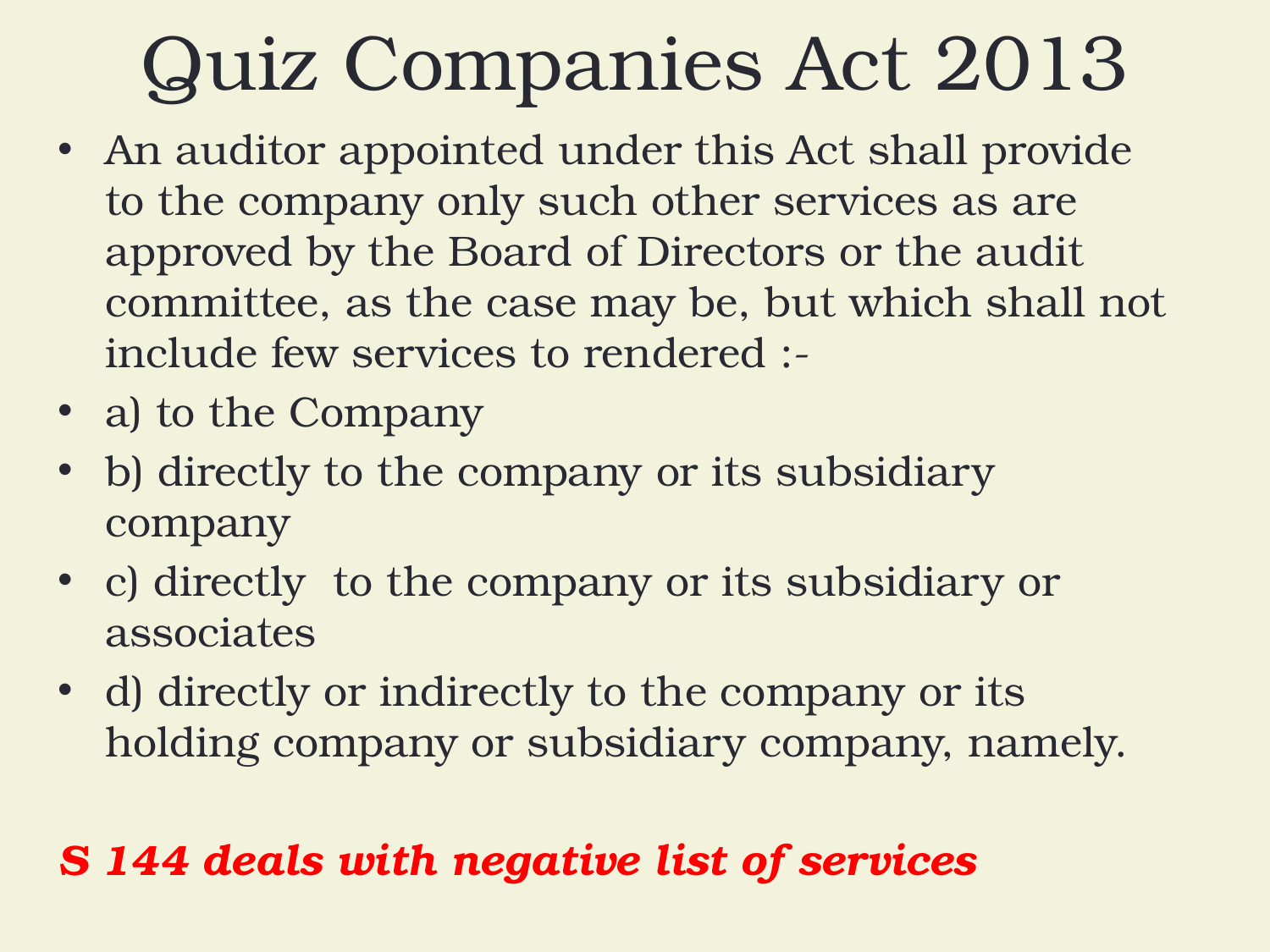

# Quiz Companies Act 2013
An auditor appointed under this Act shall provide to the company only such other services as are approved by the Board of Directors or the audit committee, as the case may be, but which shall not include few services to rendered :-
a) to the Company
b) directly to the company or its subsidiary company
c) directly  to the company or its subsidiary or associates
d) directly or indirectly to the company or its holding company or subsidiary company, namely.

S 144 deals with negative list of services